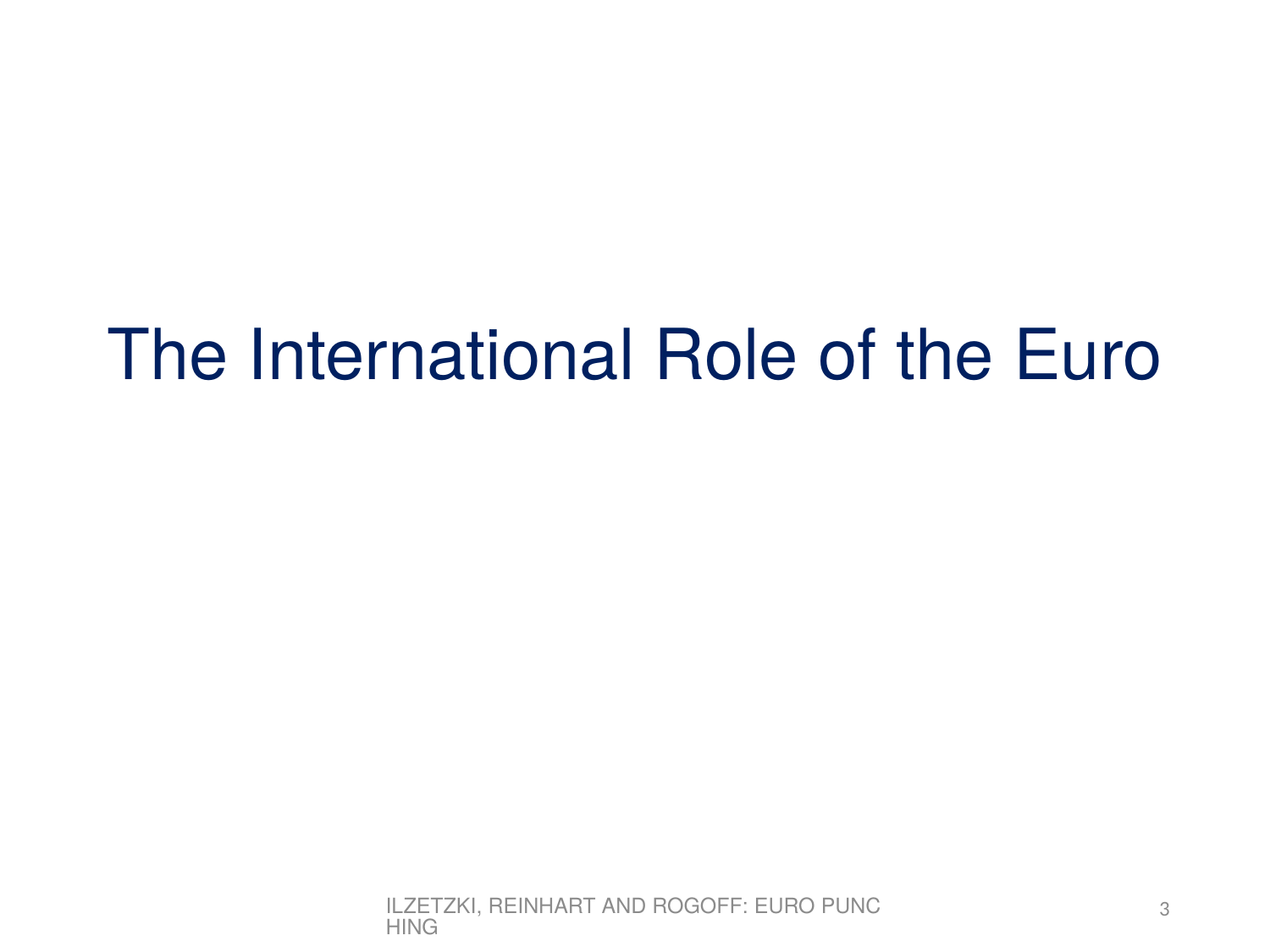

# The International Role of the Euro
Ilzetzki, Reinhart and Rogoff: Euro Punching
3